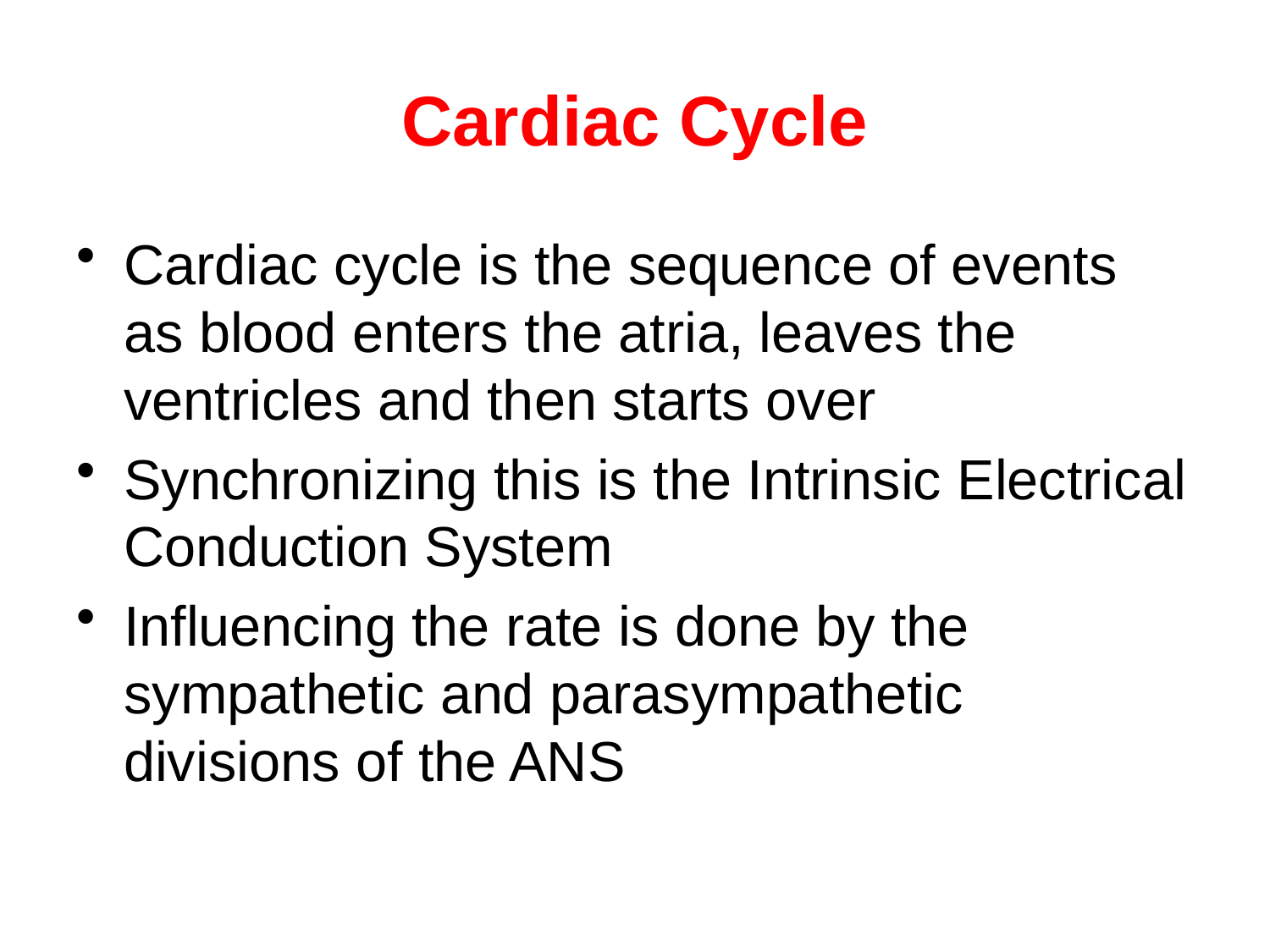

# Cardiac Cycle
Cardiac cycle is the sequence of events as blood enters the atria, leaves the ventricles and then starts over
Synchronizing this is the Intrinsic Electrical Conduction System
Influencing the rate is done by the sympathetic and parasympathetic divisions of the ANS